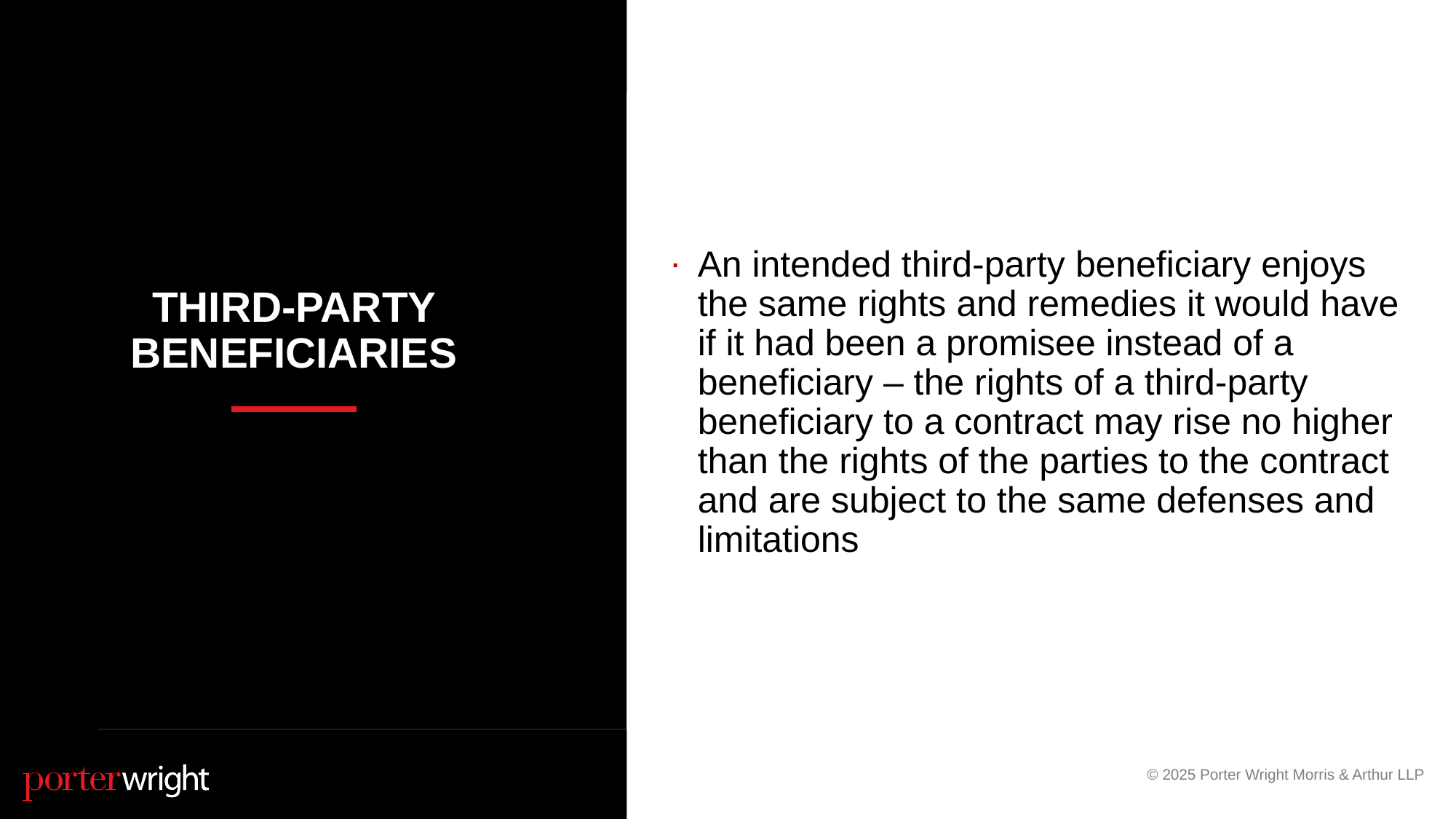

An intended third-party beneficiary enjoys the same rights and remedies it would have if it had been a promisee instead of a beneficiary – the rights of a third-party beneficiary to a contract may rise no higher than the rights of the parties to the contract and are subject to the same defenses and limitations
# Third-Party Beneficiaries